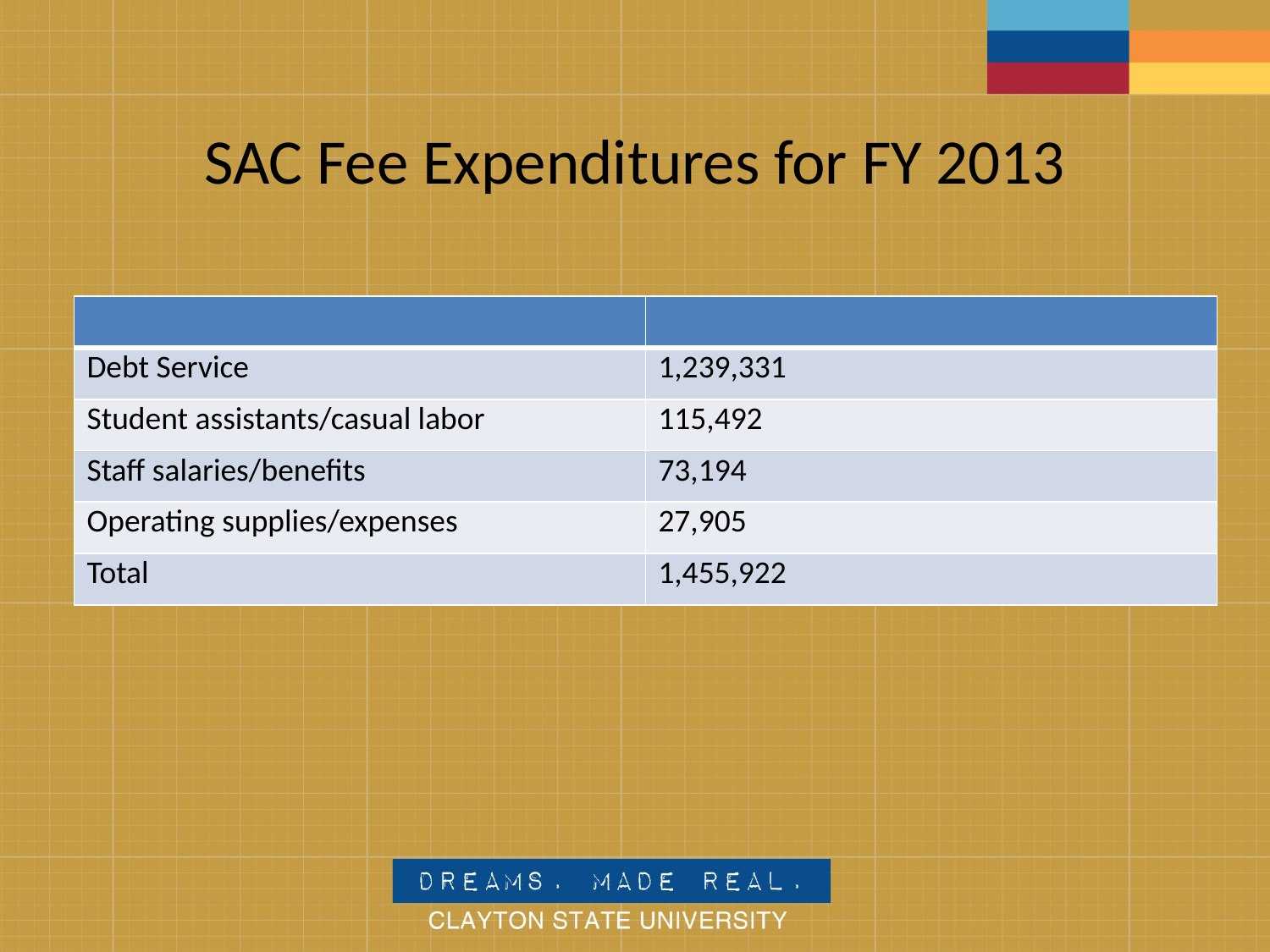

# SAC Fee Expenditures for FY 2013
|  |  |
| --- | --- |
| Debt Service | 1,239,331 |
| Student assistants/casual labor | 115,492 |
| Staff salaries/benefits | 73,194 |
| Operating supplies/expenses | 27,905 |
| Total | 1,455,922 |